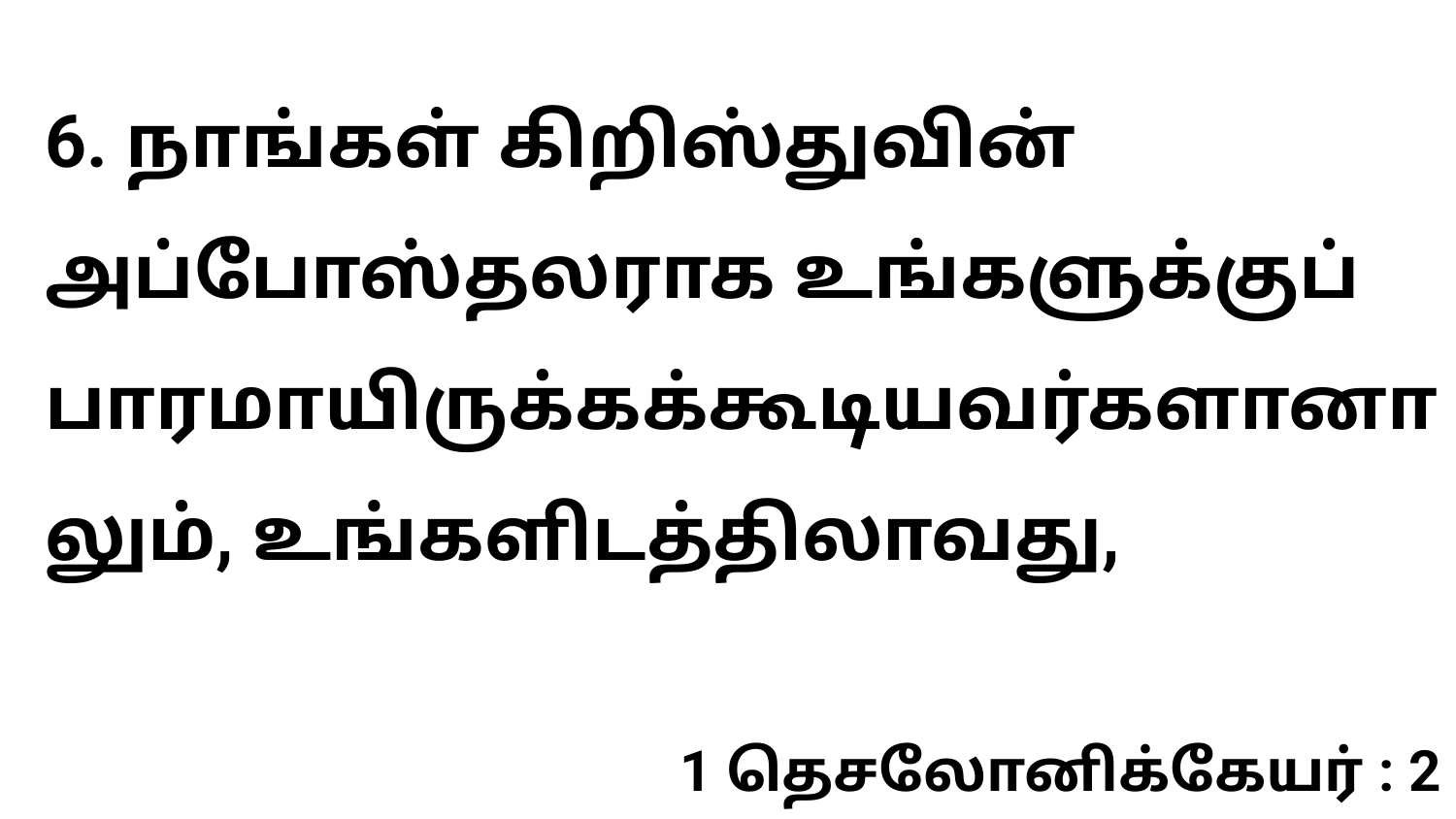

6. நாங்கள் கிறிஸ்துவின் அப்போஸ்தலராக உங்களுக்குப் பாரமாயிருக்கக்கூடியவர்களானாலும், உங்களிடத்திலாவது,
1 தெசலோனிக்கேயர் : 2